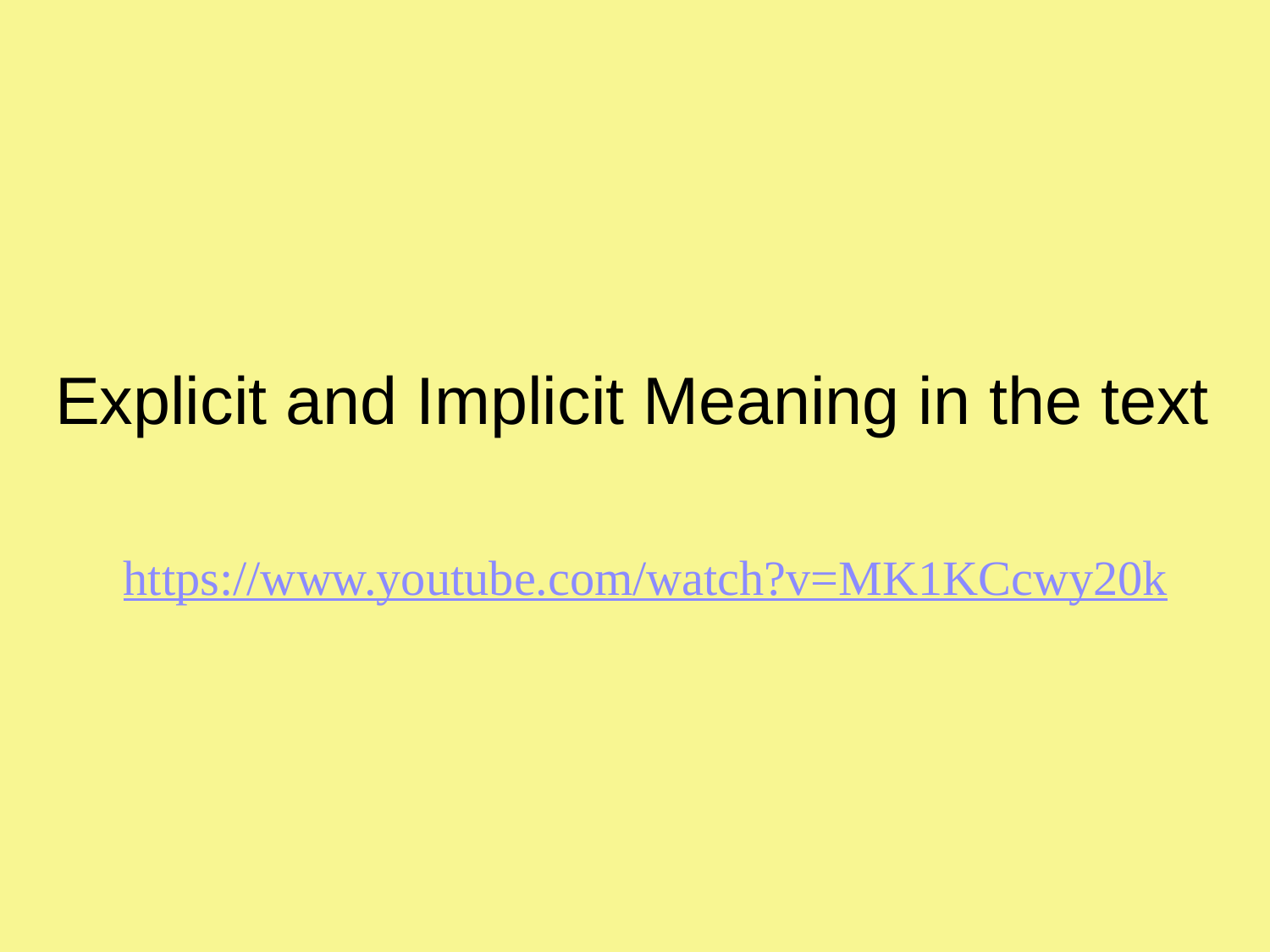

# Explicit and Implicit Meaning in the text
https://www.youtube.com/watch?v=MK1KCcwy20k